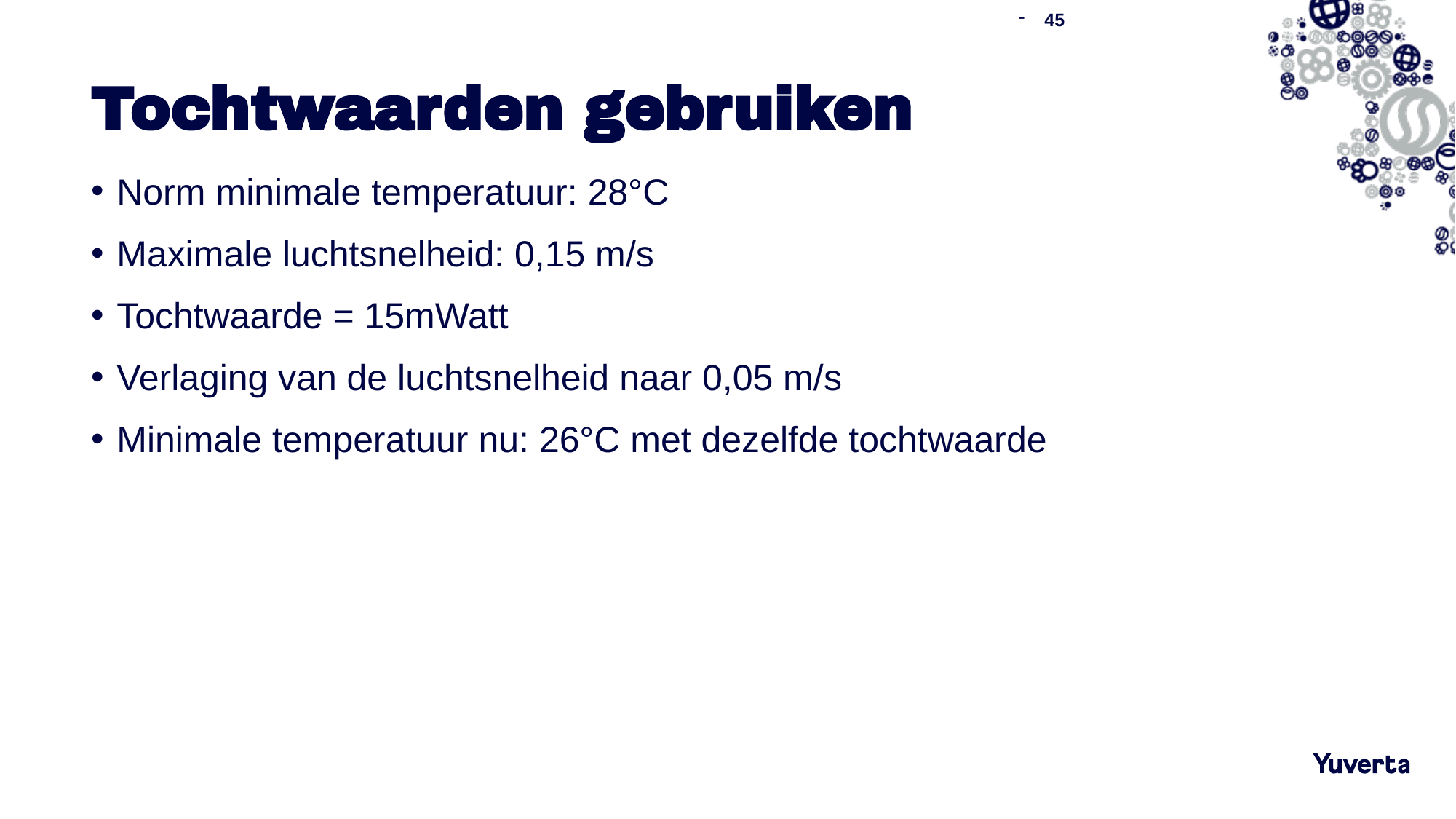

45
# Tochtwaarden gebruiken
Norm minimale temperatuur: 28°C
Maximale luchtsnelheid: 0,15 m/s
Tochtwaarde = 15mWatt
Verlaging van de luchtsnelheid naar 0,05 m/s
Minimale temperatuur nu: 26°C met dezelfde tochtwaarde